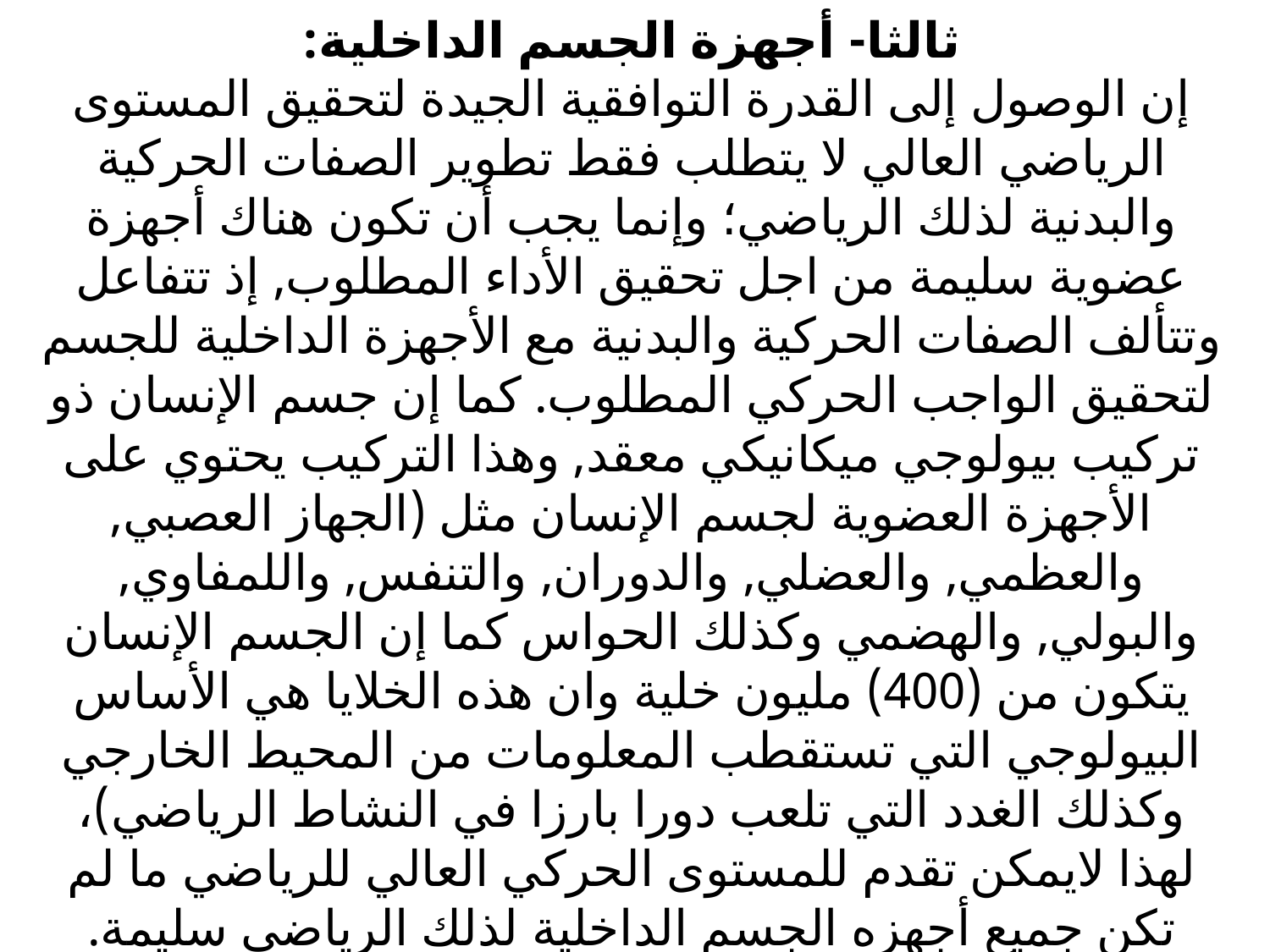

# ثالثا- أجهزة الجسم الداخلية: إن الوصول إلى القدرة التوافقية الجيدة لتحقيق المستوى الرياضي العالي لا يتطلب فقط تطوير الصفات الحركية والبدنية لذلك الرياضي؛ وإنما يجب أن تكون هناك أجهزة عضوية سليمة من اجل تحقيق الأداء المطلوب, إذ تتفاعل وتتألف الصفات الحركية والبدنية مع الأجهزة الداخلية للجسم لتحقيق الواجب الحركي المطلوب. كما إن جسم الإنسان ذو تركيب بيولوجي ميكانيكي معقد, وهذا التركيب يحتوي على الأجهزة العضوية لجسم الإنسان مثل (الجهاز العصبي, والعظمي, والعضلي, والدوران, والتنفس, واللمفاوي, والبولي, والهضمي وكذلك الحواس كما إن الجسم الإنسان يتكون من (400) مليون خلية وان هذه الخلايا هي الأساس البيولوجي التي تستقطب المعلومات من المحيط الخارجي وكذلك الغدد التي تلعب دورا بارزا في النشاط الرياضي)، لهذا لايمكن تقدم للمستوى الحركي العالي للرياضي ما لم تكن جميع أجهزه الجسم الداخلية لذلك الرياضي سليمة.